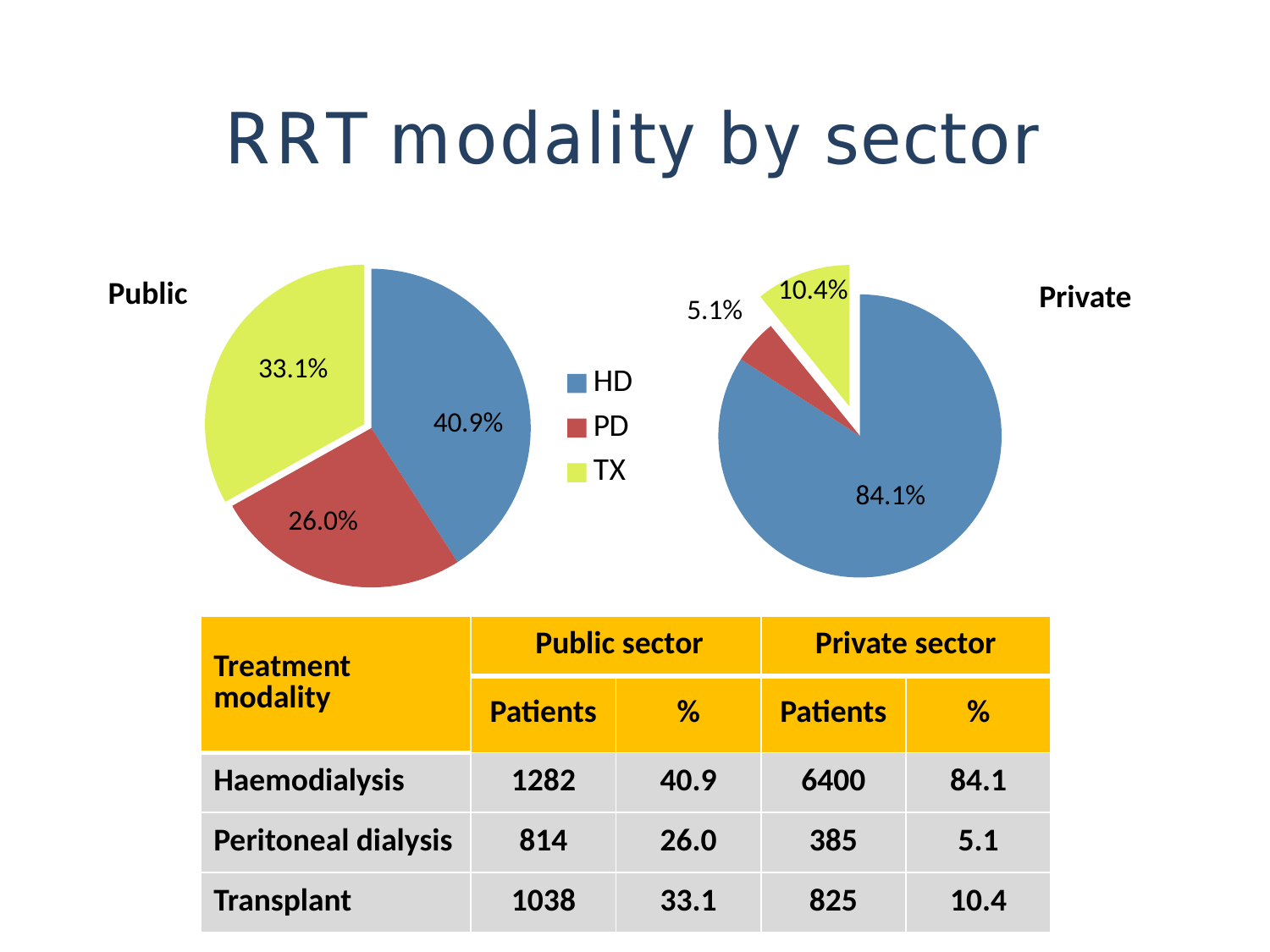

# RRT modality by sector

### Chart

| Category | Column1 |
|---|---|
| HD | 1282.0 |
| PD | 814.0 |
| TX | 1038.0 |

### Chart

| Category | Column1 |
|---|---|
| HD | 6400.0 |
| PD | 385.0 |
| TX | 825.0 |
10.4%
Public
Private
5.1%
33.1%
40.9%
84.1%
26.0%
| Treatment modality | Public sector |  | Private sector |  |
| --- | --- | --- | --- | --- |
|  | Patients | % | Patients | % |
| Haemodialysis | 1282 | 40.9 | 6400 | 84.1 |
| Peritoneal dialysis | 814 | 26.0 | 385 | 5.1 |
| Transplant | 1038 | 33.1 | 825 | 10.4 |